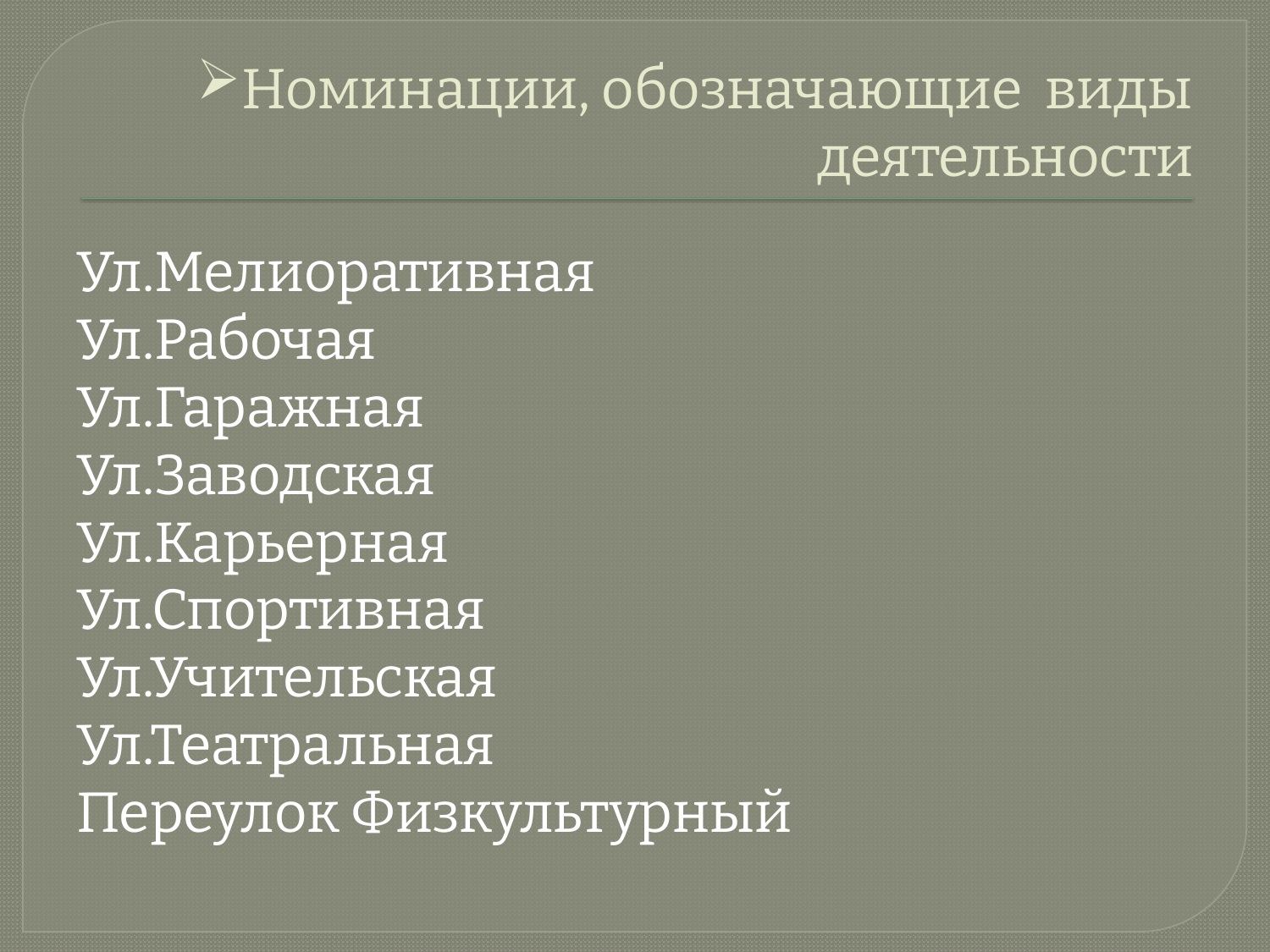

# Номинации, обозначающие  виды деятельности
Ул.Мелиоративная
Ул.Рабочая
Ул.Гаражная
Ул.Заводская
Ул.Карьерная
Ул.Спортивная
Ул.Учительская
Ул.Театральная
Переулок Физкультурный